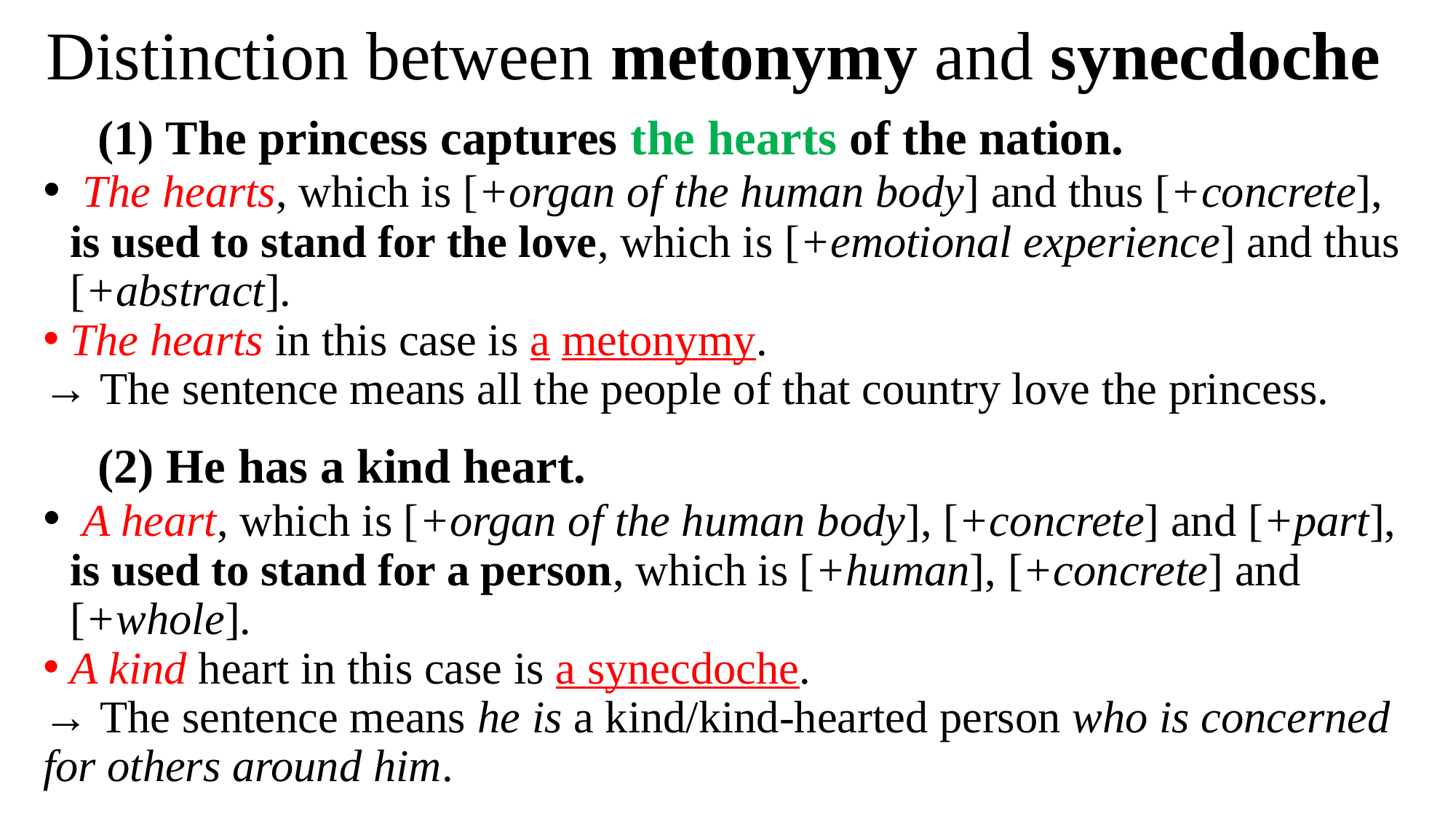

# Distinction between metonymy and synecdoche
(1) The princess captures the hearts of the nation.
 The hearts, which is [+organ of the human body] and thus [+concrete], is used to stand for the love, which is [+emotional experience] and thus [+abstract].
The hearts in this case is a metonymy.
→ The sentence means all the people of that country love the princess.
(2) He has a kind heart.
 A heart, which is [+organ of the human body], [+concrete] and [+part], is used to stand for a person, which is [+human], [+concrete] and [+whole].
A kind heart in this case is a synecdoche.
→ The sentence means he is a kind/kind-hearted person who is concerned for others around him.